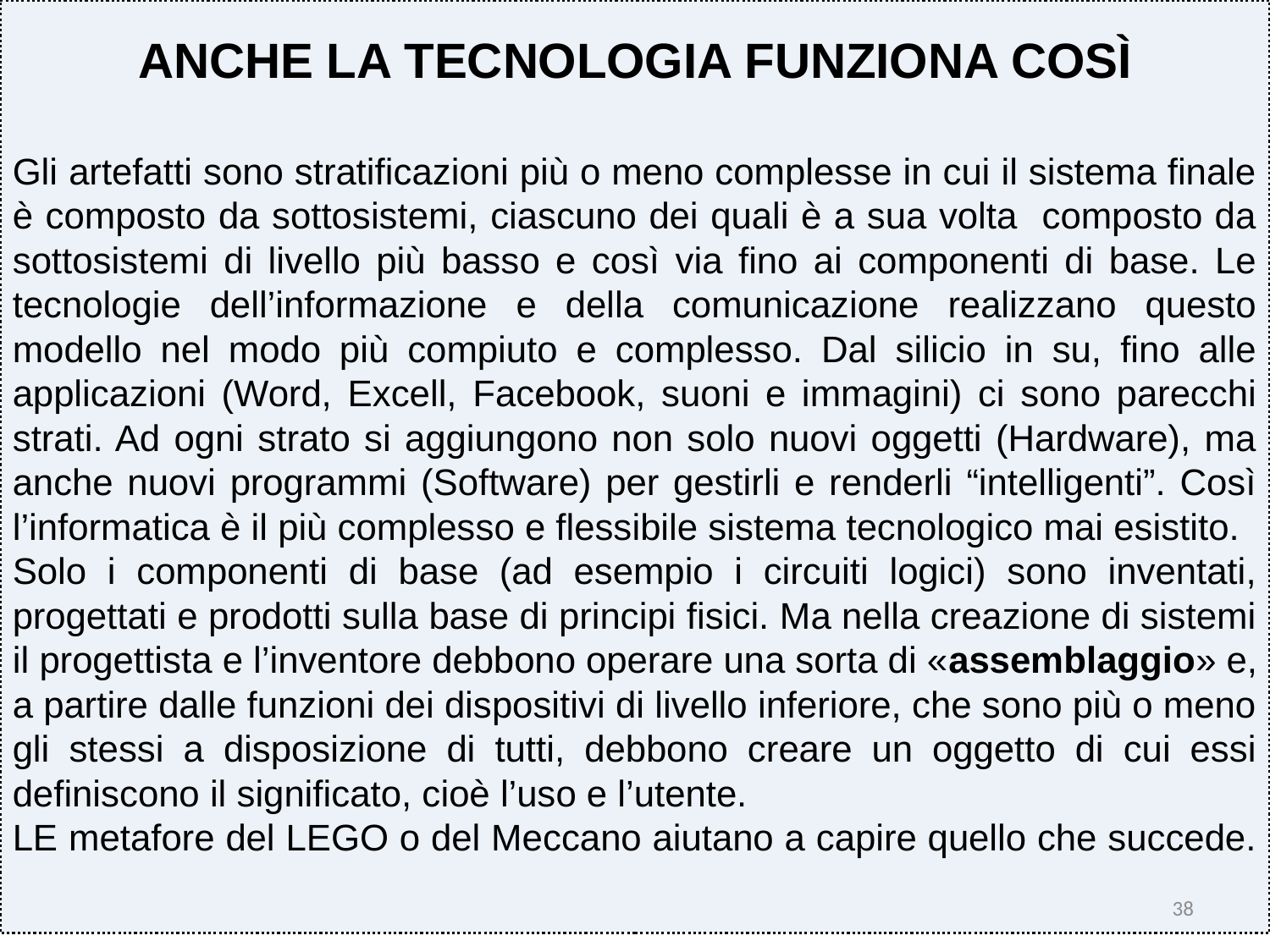

ANCHE LA TECNOLOGIA FUNZIONA COSÌ

Gli artefatti sono stratificazioni più o meno complesse in cui il sistema finale è composto da sottosistemi, ciascuno dei quali è a sua volta  composto da sottosistemi di livello più basso e così via fino ai componenti di base. Le tecnologie dell’informazione e della comunicazione realizzano questo modello nel modo più compiuto e complesso. Dal silicio in su, fino alle applicazioni (Word, Excell, Facebook, suoni e immagini) ci sono parecchi strati. Ad ogni strato si aggiungono non solo nuovi oggetti (Hardware), ma anche nuovi programmi (Software) per gestirli e renderli “intelligenti”. Così l’informatica è il più complesso e flessibile sistema tecnologico mai esistito.
Solo i componenti di base (ad esempio i circuiti logici) sono inventati, progettati e prodotti sulla base di principi fisici. Ma nella creazione di sistemi il progettista e l’inventore debbono operare una sorta di «assemblaggio» e, a partire dalle funzioni dei dispositivi di livello inferiore, che sono più o meno gli stessi a disposizione di tutti, debbono creare un oggetto di cui essi definiscono il significato, cioè l’uso e l’utente.
LE metafore del LEGO o del Meccano aiutano a capire quello che succede.

38